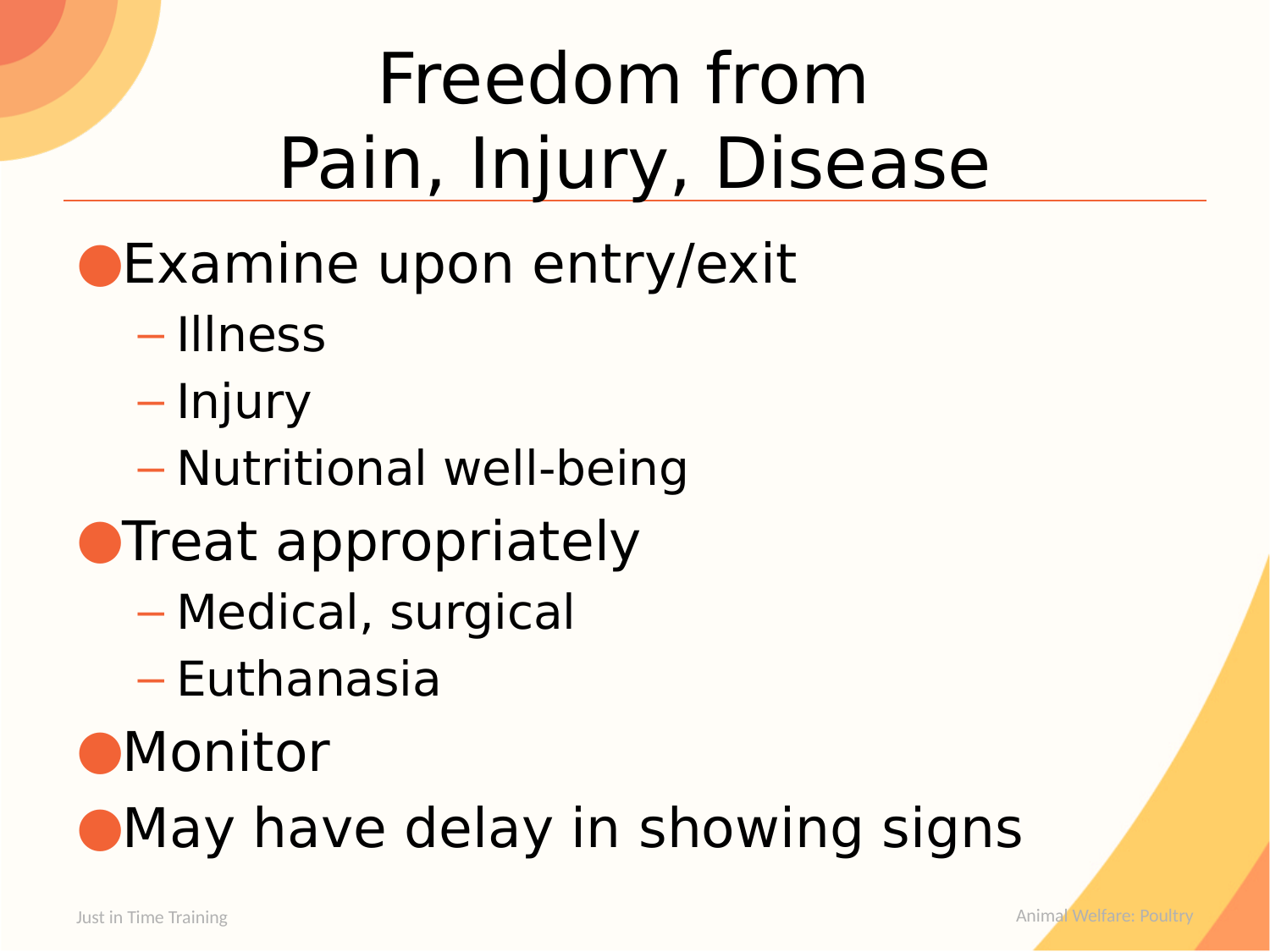

# Freedom from Pain, Injury, Disease
Examine upon entry/exit
Illness
Injury
Nutritional well-being
Treat appropriately
Medical, surgical
Euthanasia
Monitor
May have delay in showing signs
Just in Time Training
Animal Welfare: Poultry